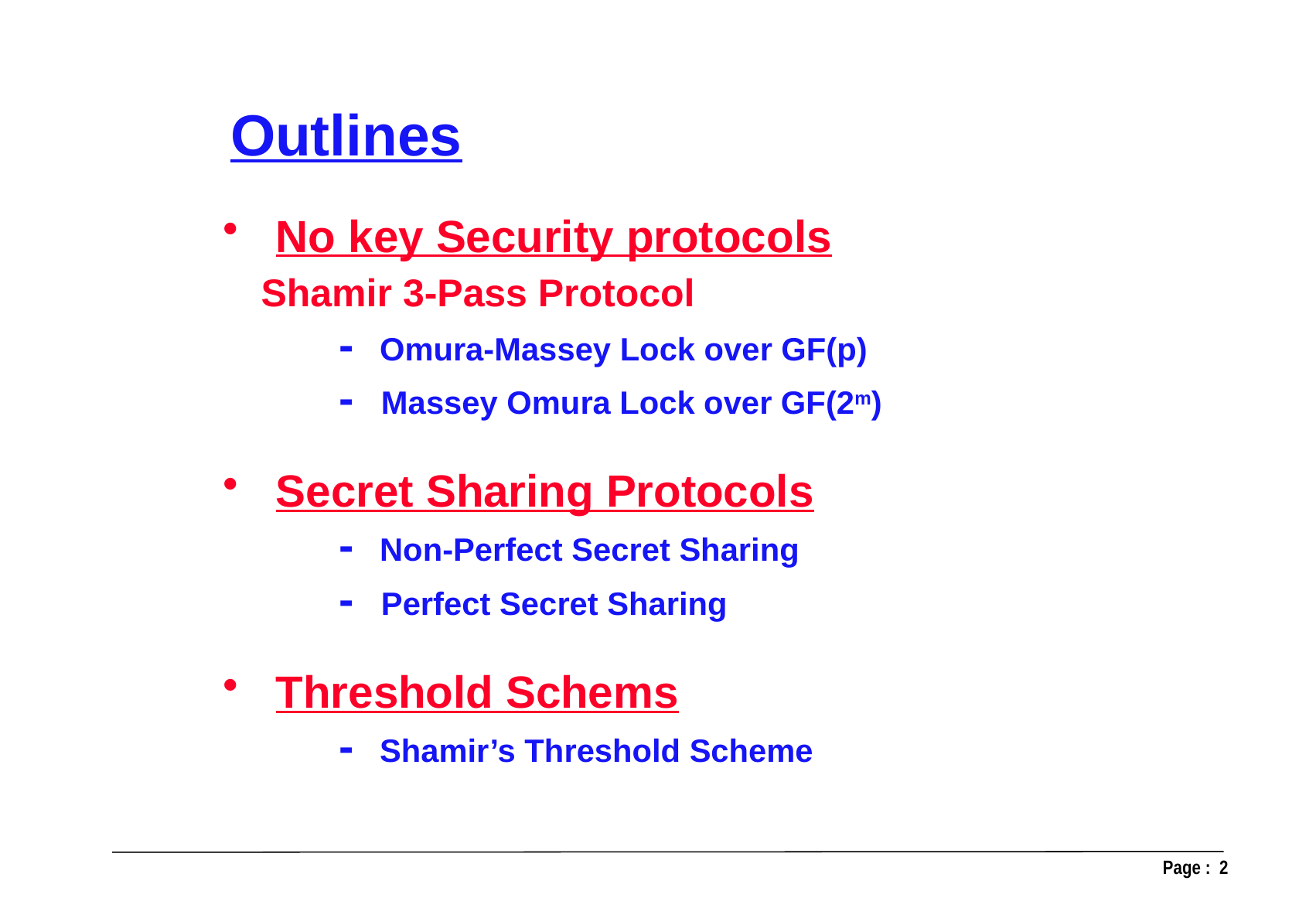

Outlines
  No key Security protocols
   Shamir 3-Pass Protocol
     	-  Omura-Massey Lock over GF(p)
       	-   Massey Omura Lock over GF(2m)

  Secret Sharing Protocols
	-  Non-Perfect Secret Sharing
       	-   Perfect Secret Sharing

  Threshold Schems
	-  Shamir’s Threshold Scheme